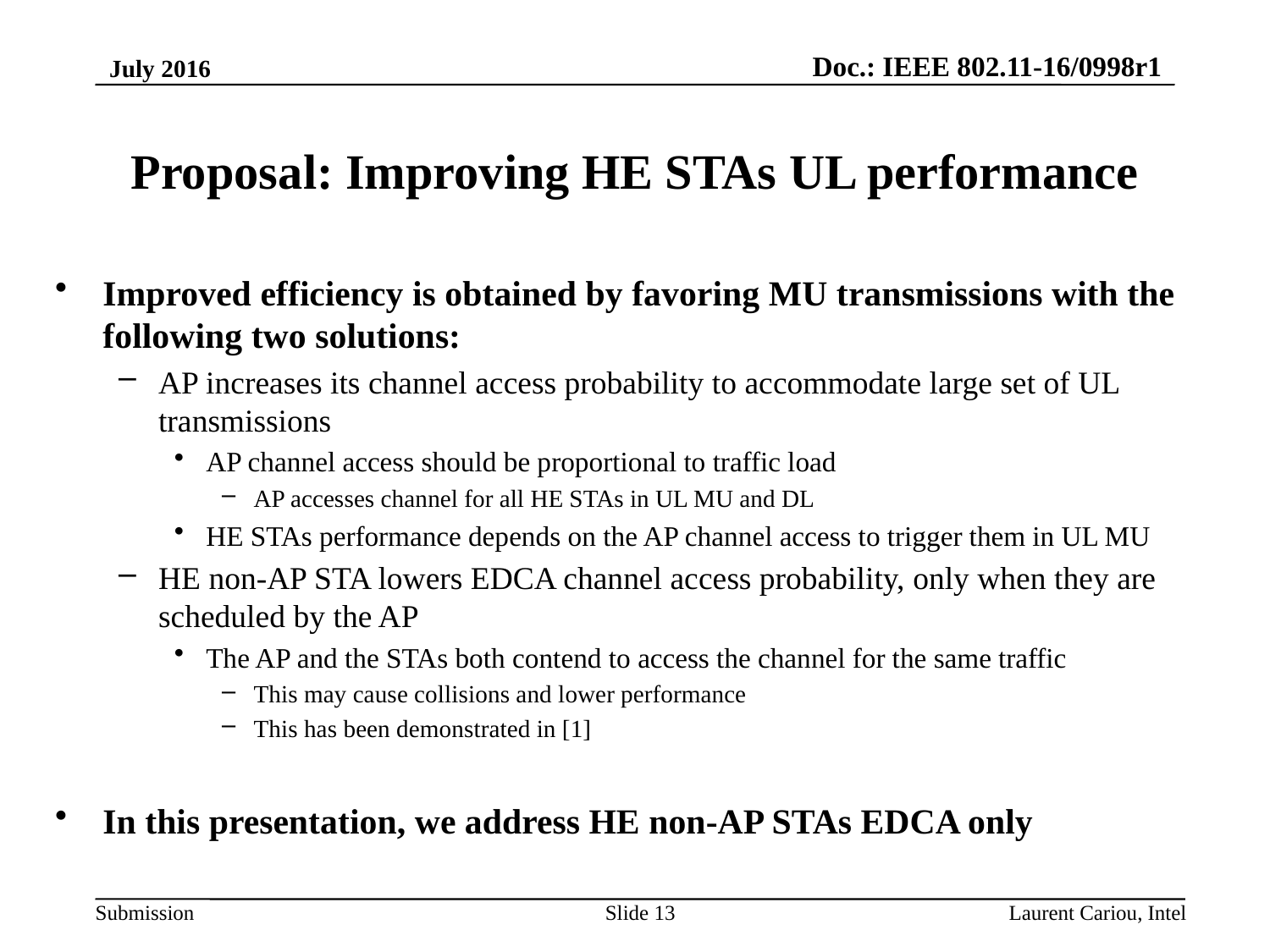

July 2016
# Proposal: Improving HE STAs UL performance
Improved efficiency is obtained by favoring MU transmissions with the following two solutions:
AP increases its channel access probability to accommodate large set of UL transmissions
AP channel access should be proportional to traffic load
AP accesses channel for all HE STAs in UL MU and DL
HE STAs performance depends on the AP channel access to trigger them in UL MU
HE non-AP STA lowers EDCA channel access probability, only when they are scheduled by the AP
The AP and the STAs both contend to access the channel for the same traffic
This may cause collisions and lower performance
This has been demonstrated in [1]

In this presentation, we address HE non-AP STAs EDCA only
Slide 13
Laurent Cariou, Intel